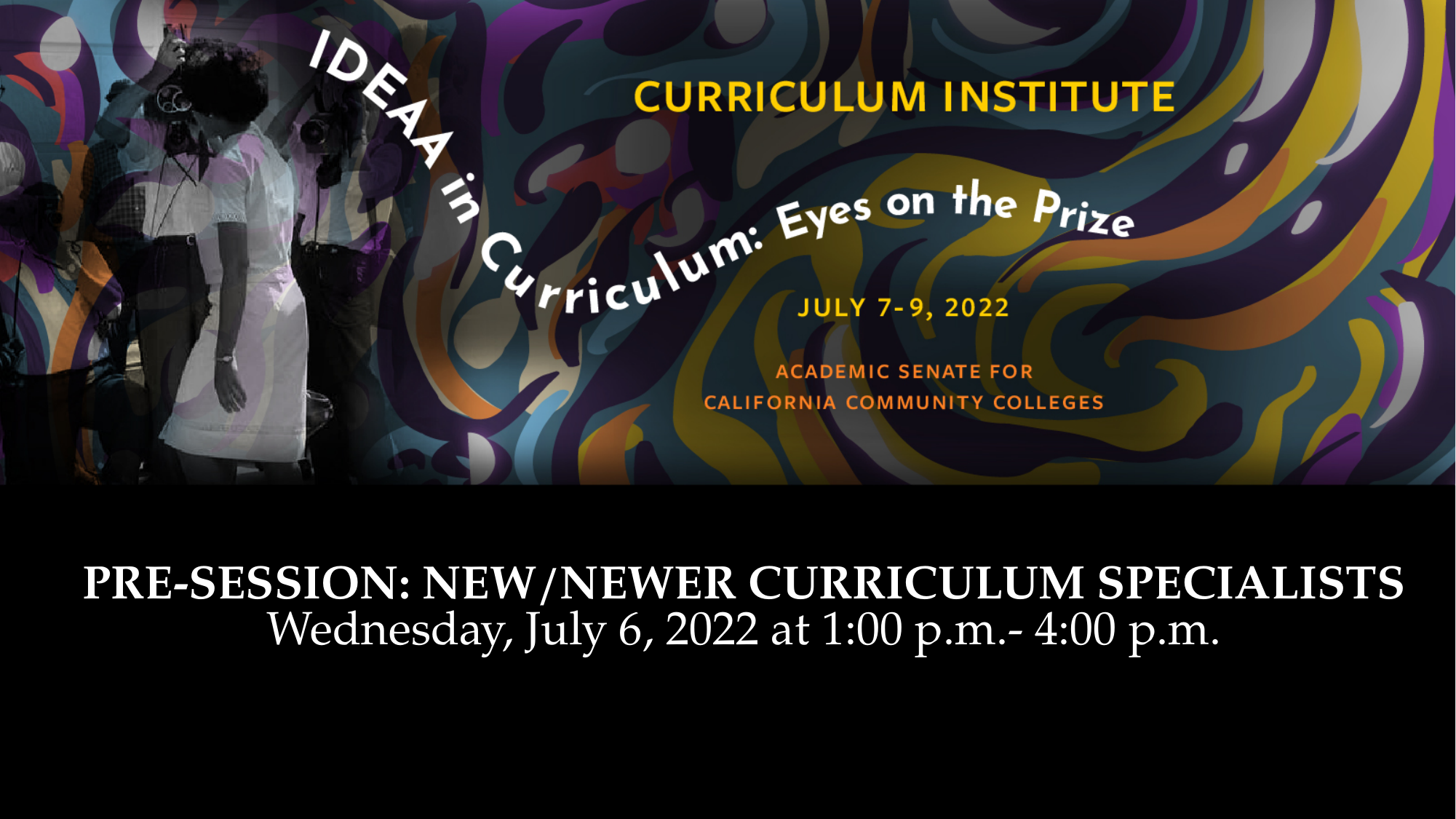

# PRE-SESSION: NEW/NEWER CURRICULUM SPECIALISTS Wednesday, July 6, 2022 at 1:00 p.m.- 4:00 p.m.